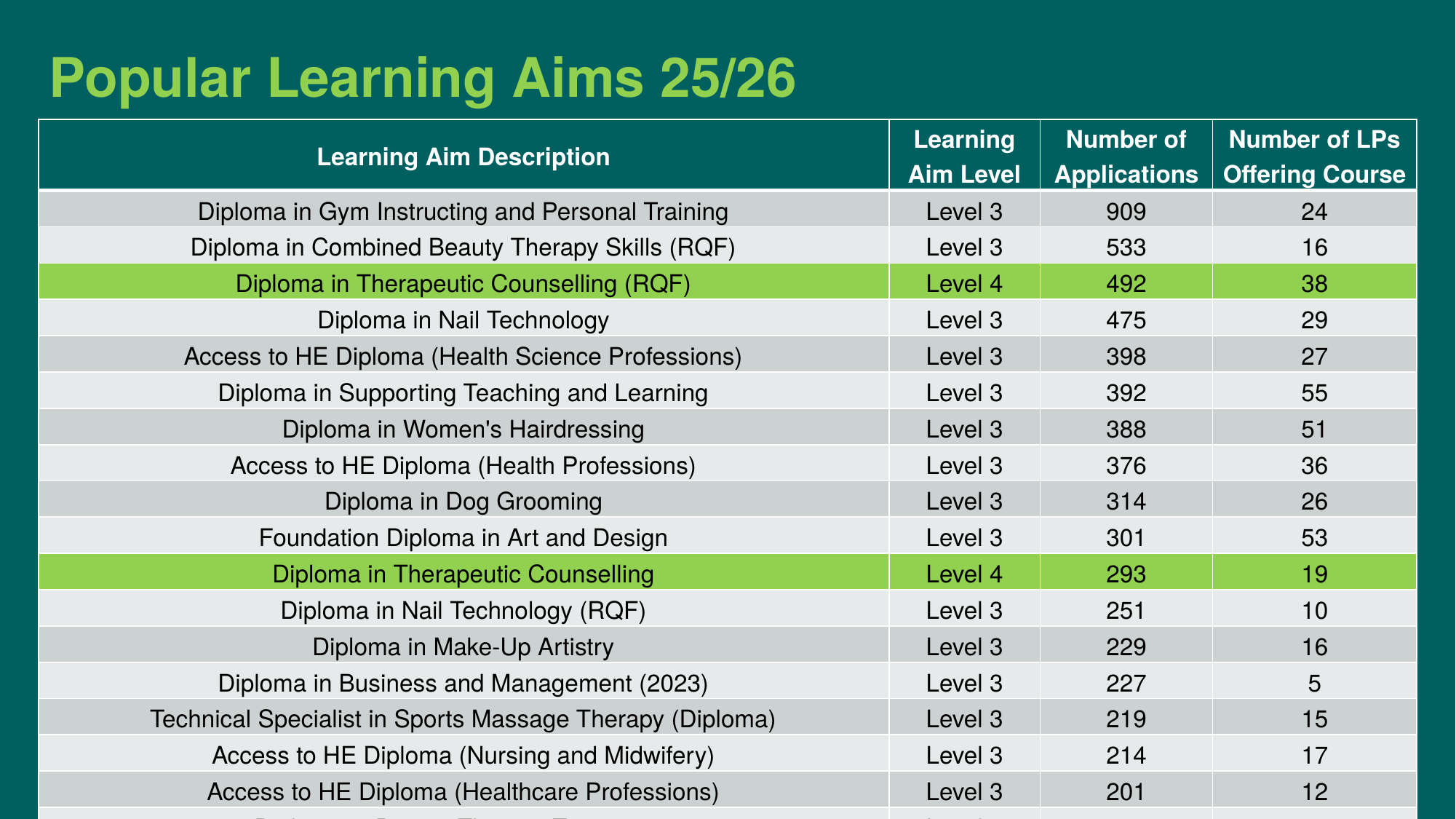

Popular Learning Aims 25/26
| Learning Aim Description | Learning Aim Level | Number of Applications | Number of LPs Offering Course |
| --- | --- | --- | --- |
| Diploma in Gym Instructing and Personal Training | Level 3 | 909 | 24 |
| Diploma in Combined Beauty Therapy Skills (RQF) | Level 3 | 533 | 16 |
| Diploma in Therapeutic Counselling (RQF) | Level 4 | 492 | 38 |
| Diploma in Nail Technology | Level 3 | 475 | 29 |
| Access to HE Diploma (Health Science Professions) | Level 3 | 398 | 27 |
| Diploma in Supporting Teaching and Learning | Level 3 | 392 | 55 |
| Diploma in Women's Hairdressing | Level 3 | 388 | 51 |
| Access to HE Diploma (Health Professions) | Level 3 | 376 | 36 |
| Diploma in Dog Grooming | Level 3 | 314 | 26 |
| Foundation Diploma in Art and Design | Level 3 | 301 | 53 |
| Diploma in Therapeutic Counselling | Level 4 | 293 | 19 |
| Diploma in Nail Technology (RQF) | Level 3 | 251 | 10 |
| Diploma in Make-Up Artistry | Level 3 | 229 | 16 |
| Diploma in Business and Management (2023) | Level 3 | 227 | 5 |
| Technical Specialist in Sports Massage Therapy (Diploma) | Level 3 | 219 | 15 |
| Access to HE Diploma (Nursing and Midwifery) | Level 3 | 214 | 17 |
| Access to HE Diploma (Healthcare Professions) | Level 3 | 201 | 12 |
| Diploma in Beauty Therapy Treatments | Level 3 | 193 | 41 |
| Diploma in Exercise Referral | Level 3 | 187 | 6 |
| Diploma in Advanced Beauty Therapy | Level 4 | 171 | 20 |